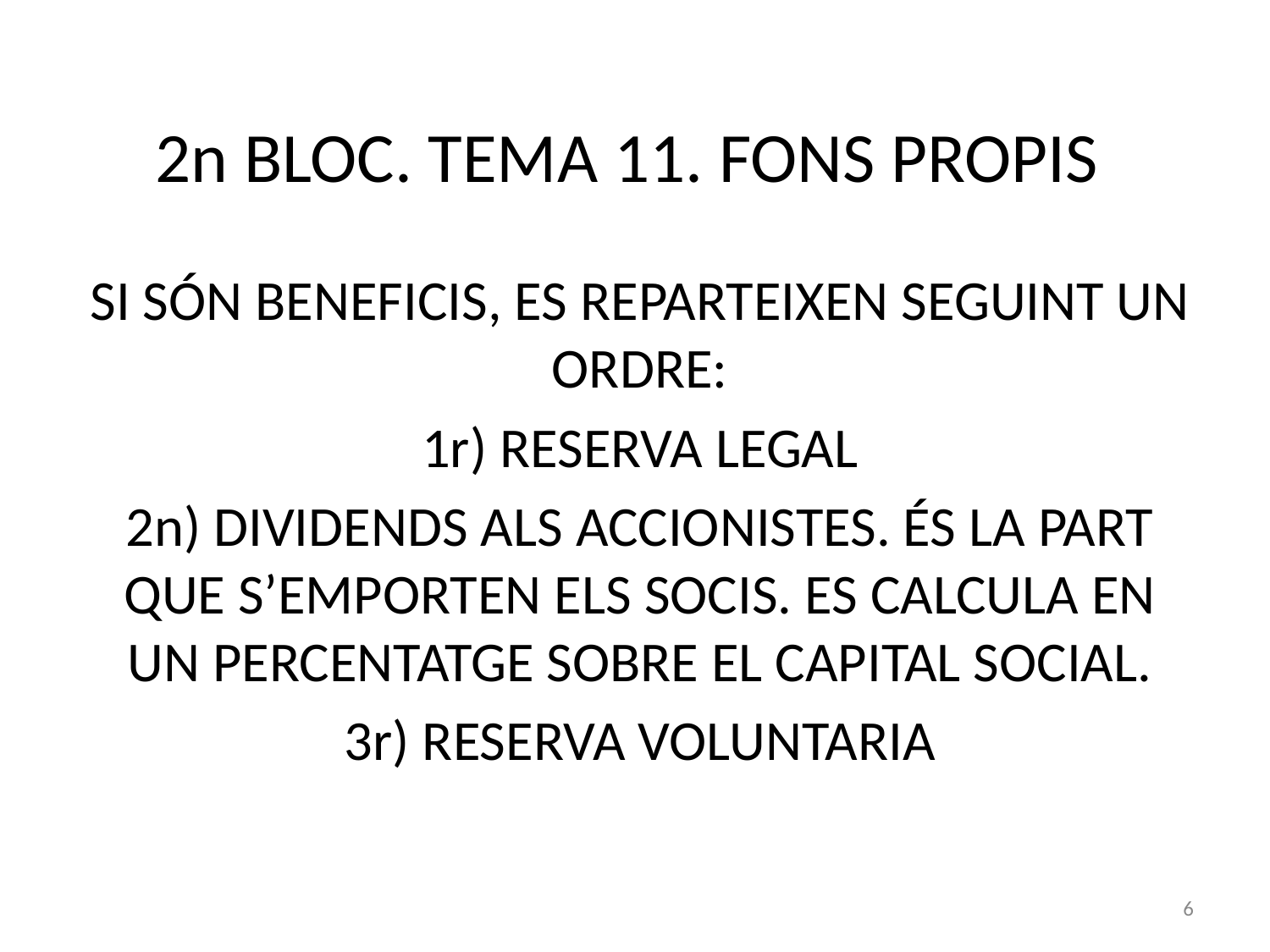

# 2n BLOC. TEMA 11. FONS PROPIS
SI SÓN BENEFICIS, ES REPARTEIXEN SEGUINT UN ORDRE:
1r) RESERVA LEGAL
2n) DIVIDENDS ALS ACCIONISTES. ÉS LA PART QUE S’EMPORTEN ELS SOCIS. ES CALCULA EN UN PERCENTATGE SOBRE EL CAPITAL SOCIAL.
3r) RESERVA VOLUNTARIA
6